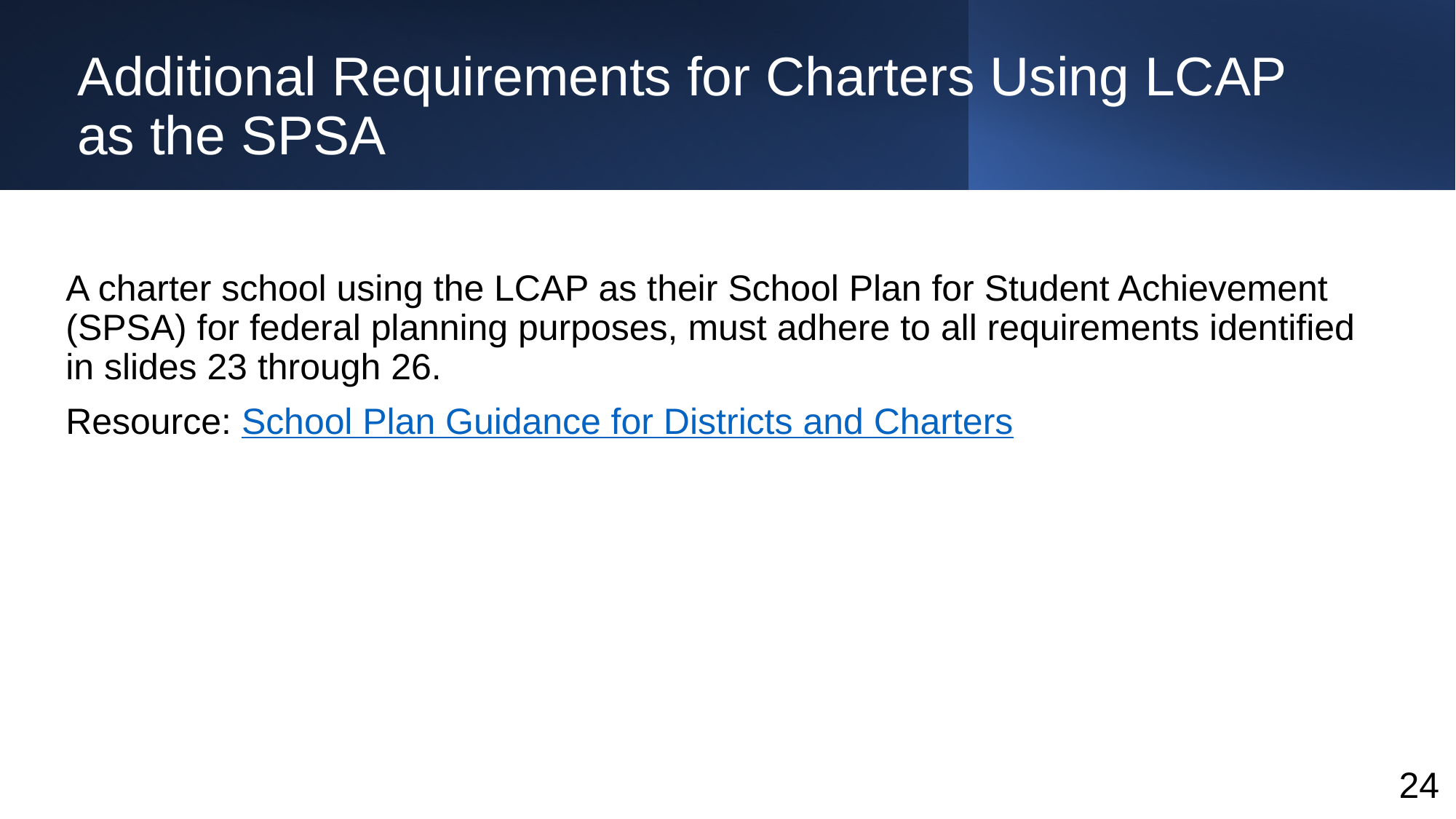

# Additional Requirements for Charters Using LCAP as the SPSA
A charter school using the LCAP as their School Plan for Student Achievement (SPSA) for federal planning purposes, must adhere to all requirements identified in slides 23 through 26.
Resource: School Plan Guidance for Districts and Charters
24